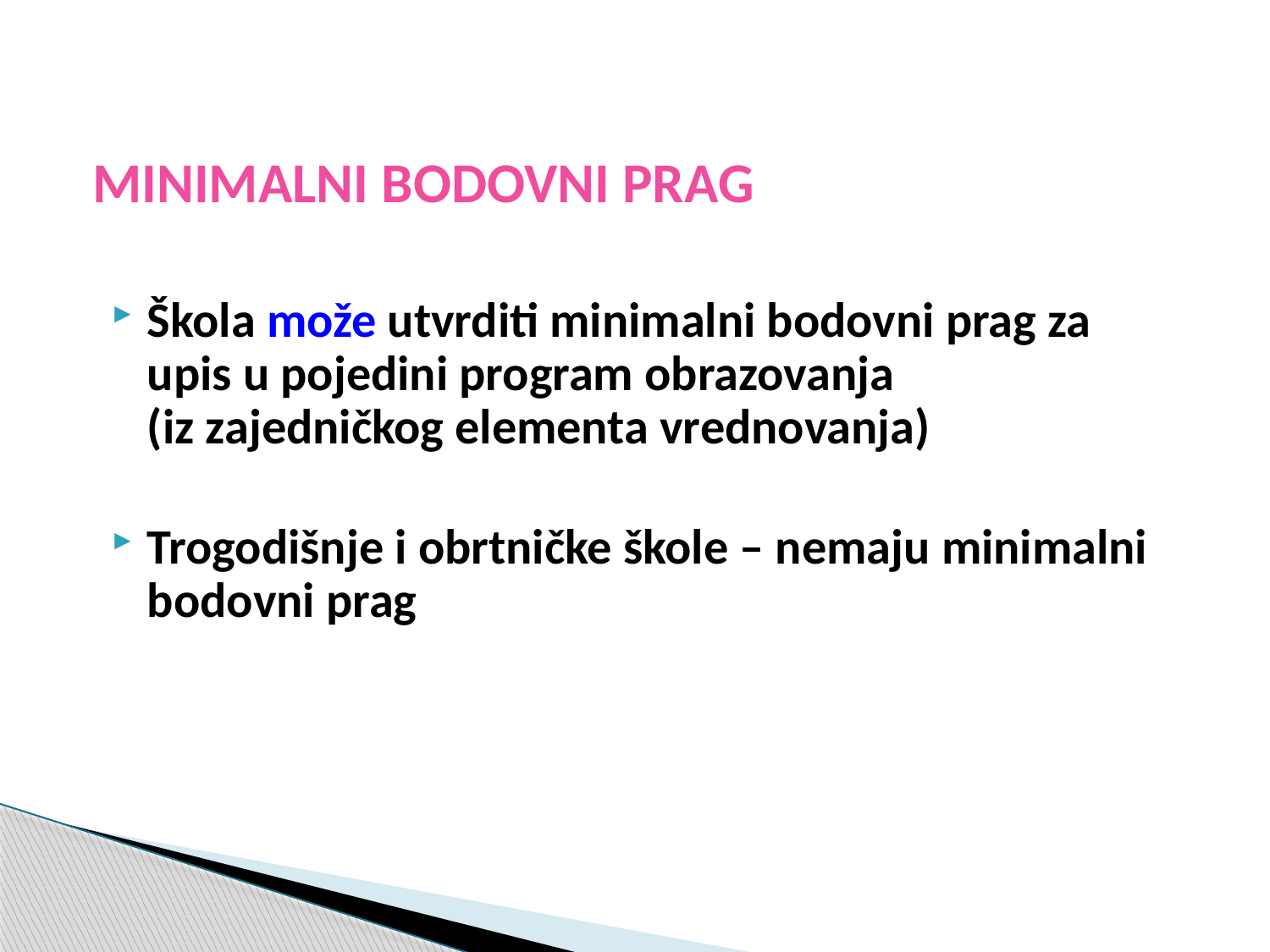

# MINIMALNI BODOVNI PRAG
Škola može utvrditi minimalni bodovni prag za upis u pojedini program obrazovanja
(iz zajedničkog elementa vrednovanja)

Trogodišnje i obrtničke škole – nemaju minimalni bodovni prag